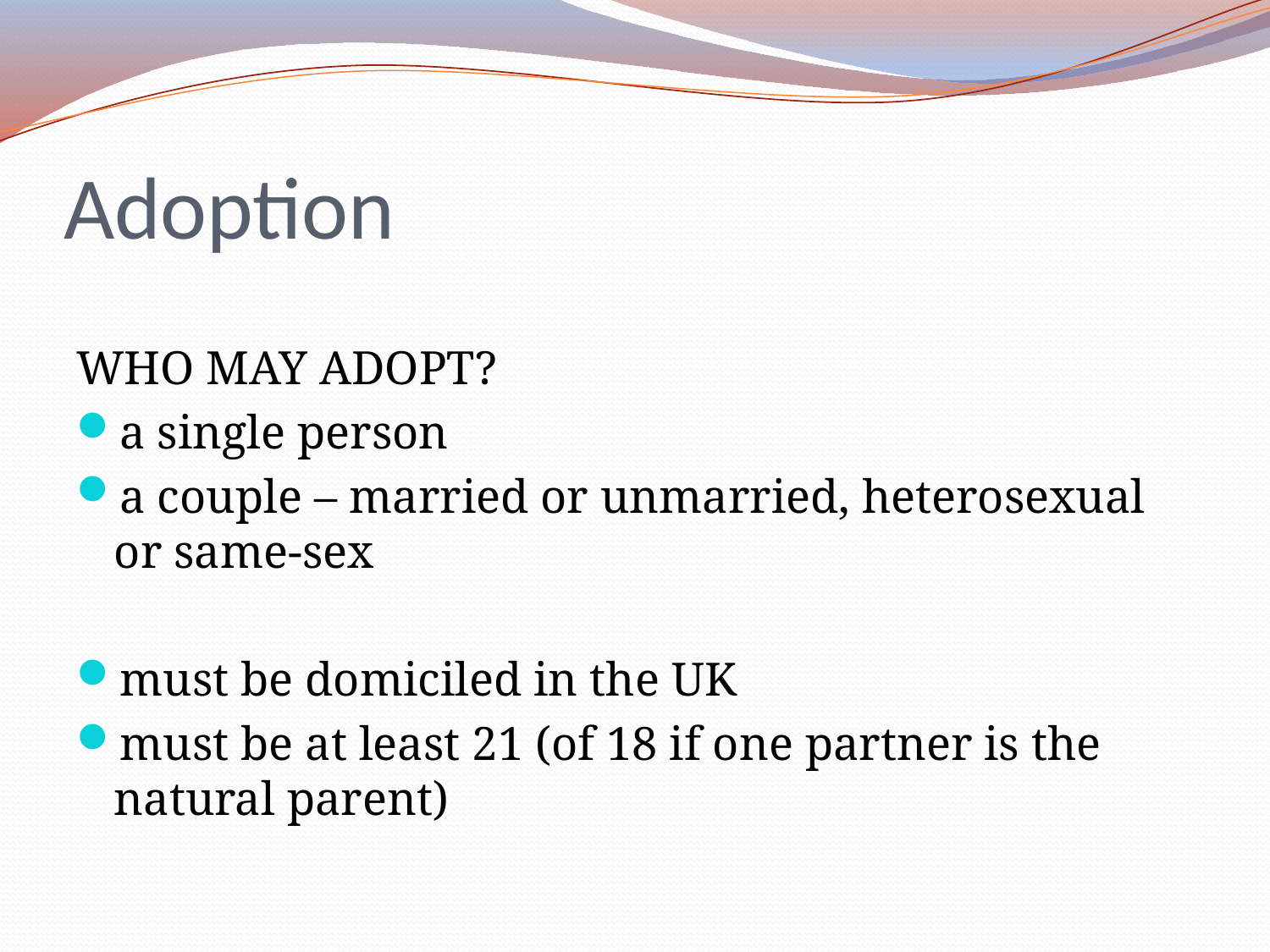

# Adoption

WHO MAY ADOPT?
a single person
a couple – married or unmarried, heterosexual or same-sex

must be domiciled in the UK
must be at least 21 (of 18 if one partner is the natural parent)